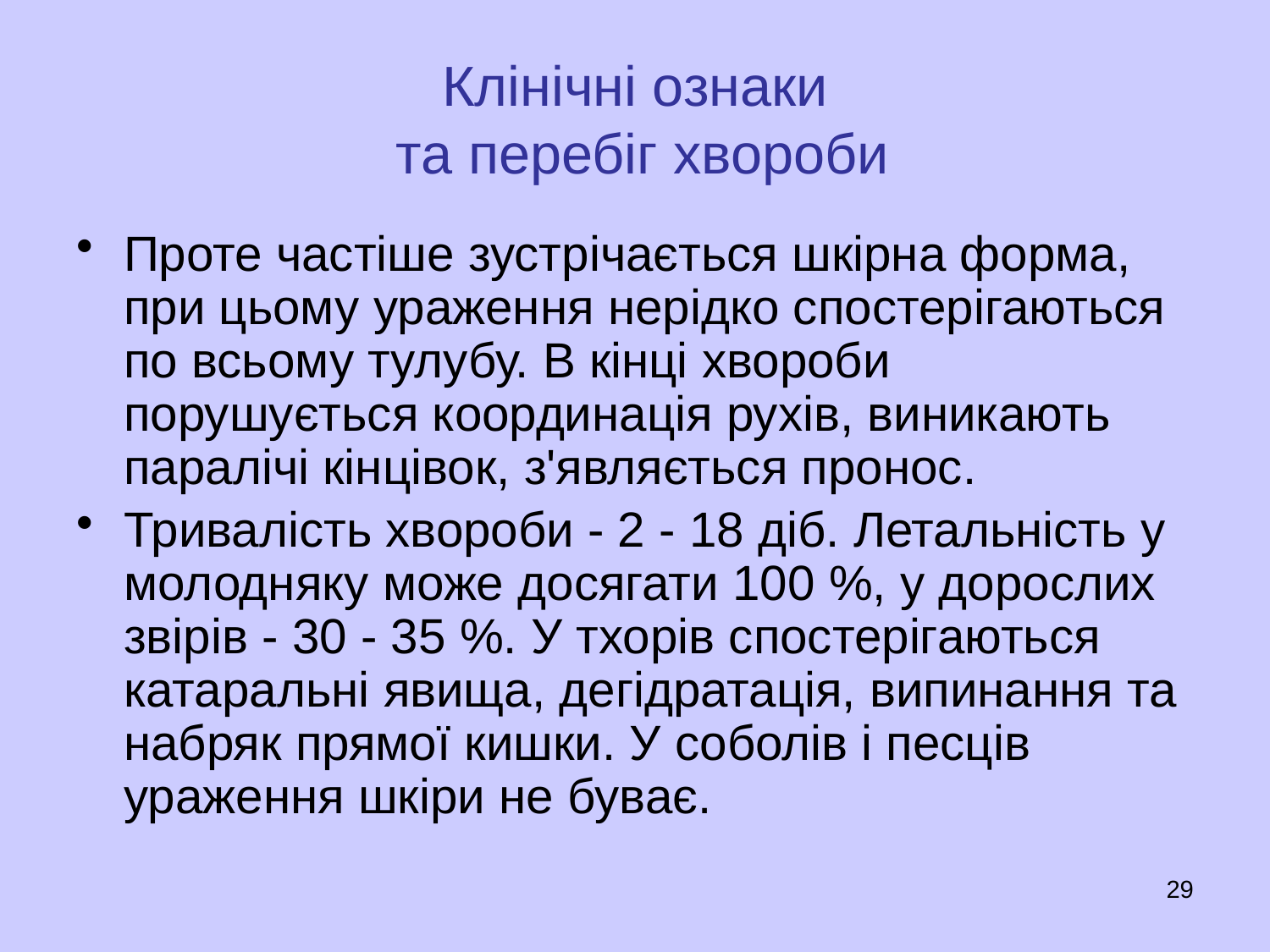

# Клінічні ознаки та перебіг хвороби
Проте частіше зустрічається шкірна форма, при цьому ураження нерідко спостерігаються по всьому тулубу. В кінці хвороби порушується координація рухів, виникають паралічі кінцівок, з'являється пронос.
Тривалість хвороби - 2 - 18 діб. Летальність у молодняку може досягати 100 %, у дорослих звірів - 30 - 35 %. У тхорів спостерігаються катаральні явища, дегідратація, випинання та набряк прямої кишки. У соболів і песців ураження шкіри не буває.
29